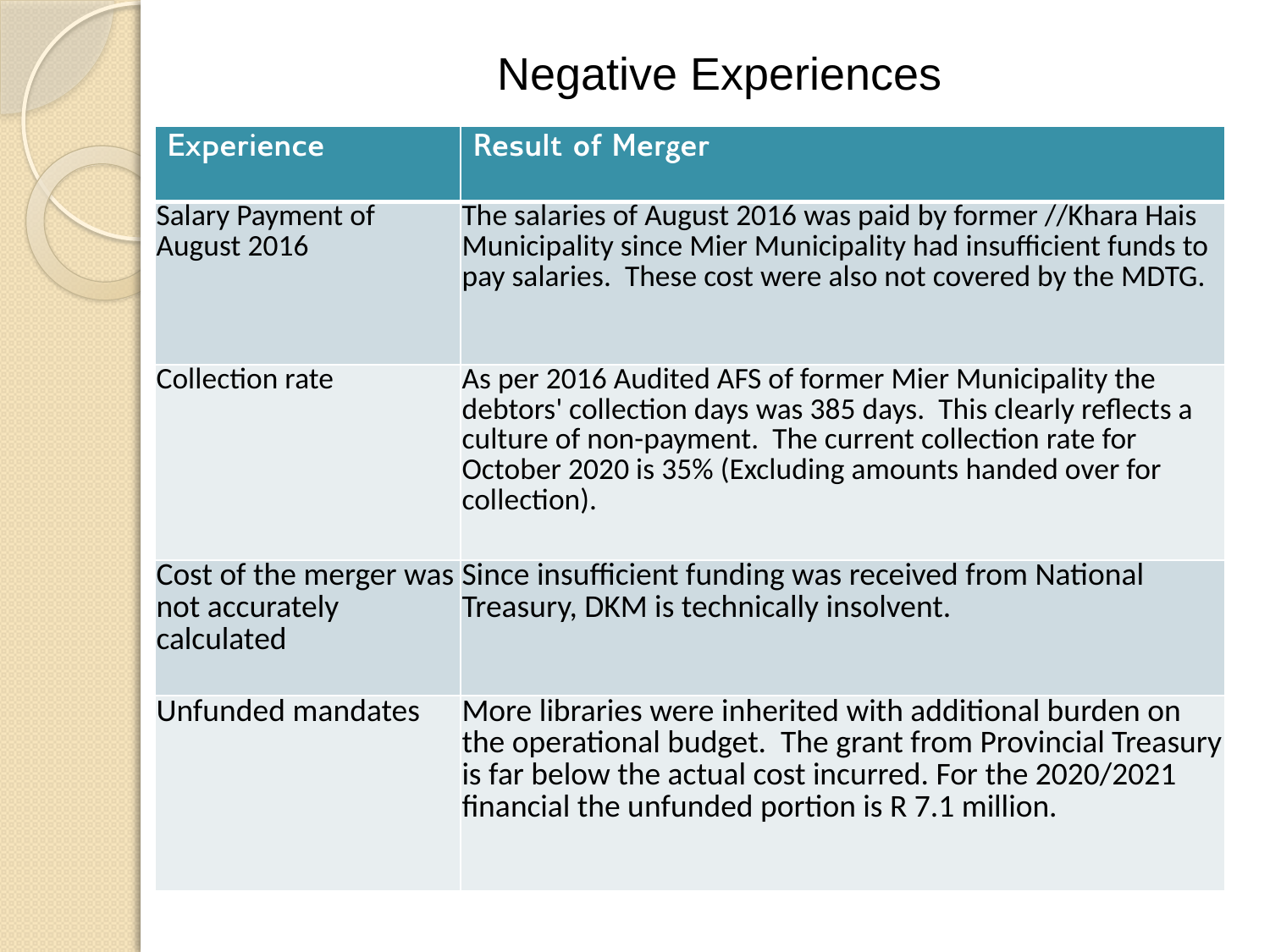

# Negative Experiences
| Experience | Result of Merger |
| --- | --- |
| Salary Payment of August 2016 | The salaries of August 2016 was paid by former //Khara Hais Municipality since Mier Municipality had insufficient funds to pay salaries. These cost were also not covered by the MDTG. |
| Collection rate | As per 2016 Audited AFS of former Mier Municipality the debtors' collection days was 385 days. This clearly reflects a culture of non-payment. The current collection rate for October 2020 is 35% (Excluding amounts handed over for collection). |
| Cost of the merger was not accurately calculated | Since insufficient funding was received from National Treasury, DKM is technically insolvent. |
| Unfunded mandates | More libraries were inherited with additional burden on the operational budget. The grant from Provincial Treasury is far below the actual cost incurred. For the 2020/2021 financial the unfunded portion is R 7.1 million. |